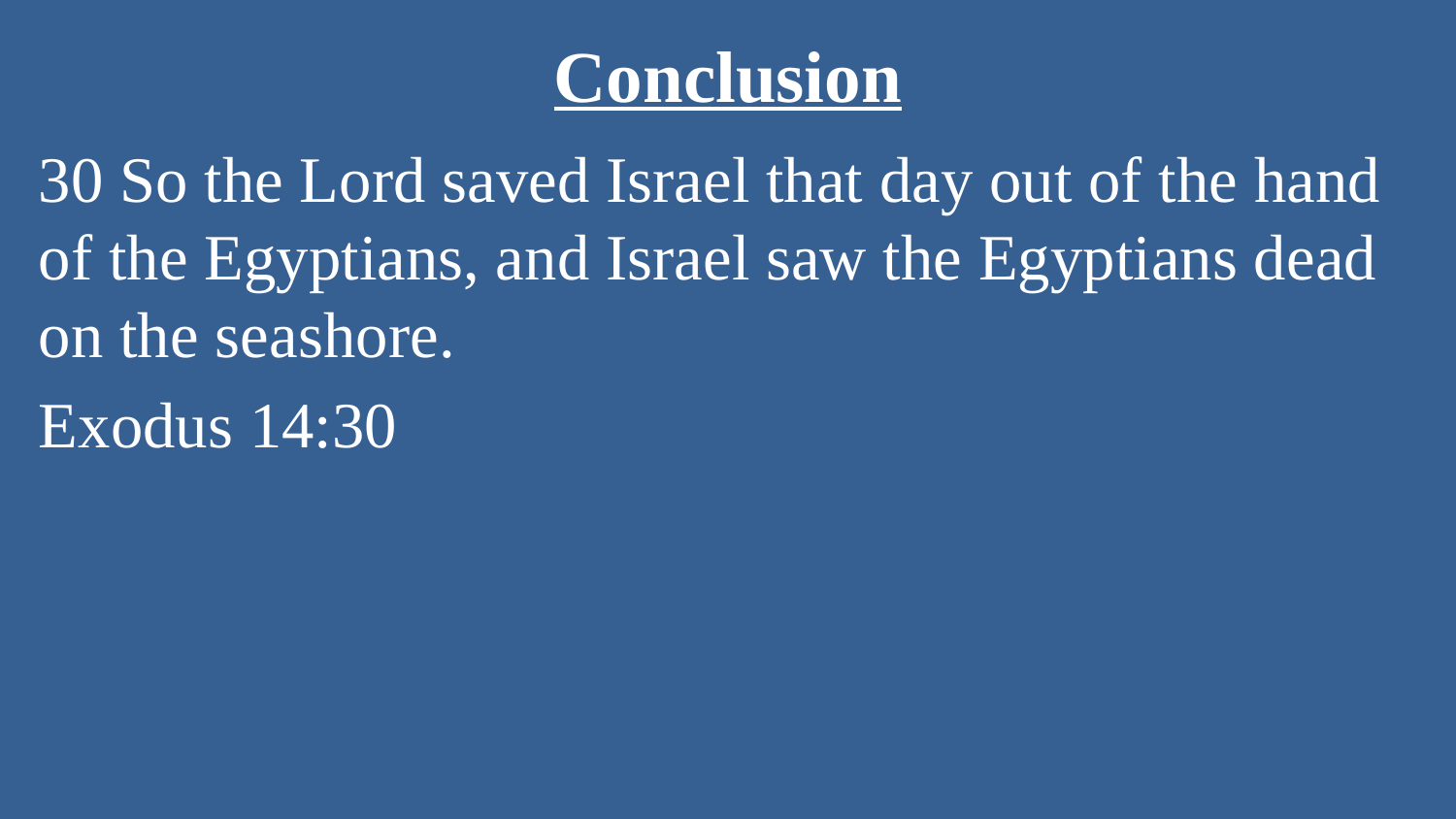

# Conclusion
30 So the Lord saved Israel that day out of the hand of the Egyptians, and Israel saw the Egyptians dead on the seashore.
Exodus 14:30